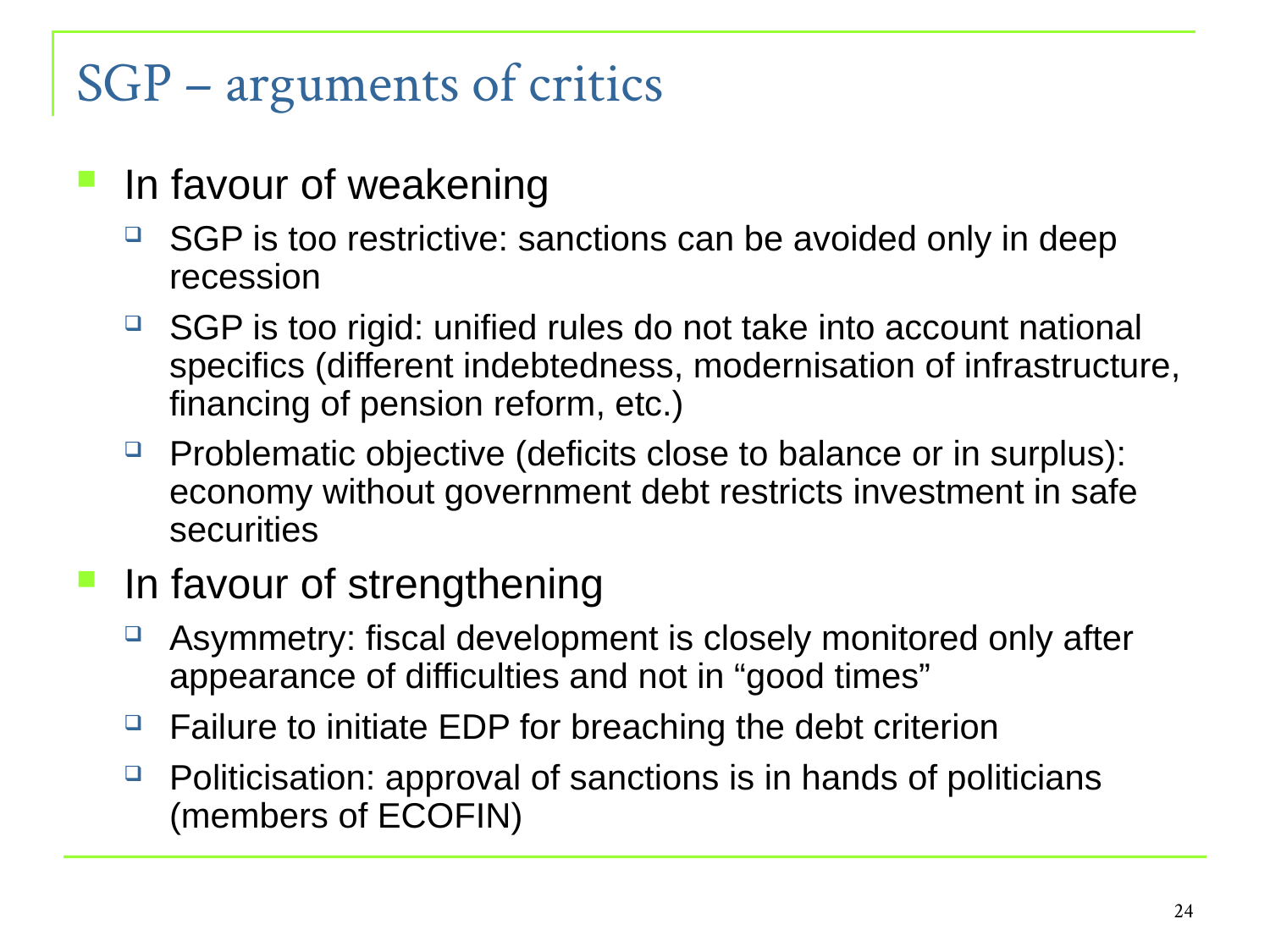

# SGP – arguments of critics
In favour of weakening
SGP is too restrictive: sanctions can be avoided only in deep recession
SGP is too rigid: unified rules do not take into account national specifics (different indebtedness, modernisation of infrastructure, financing of pension reform, etc.)
Problematic objective (deficits close to balance or in surplus): economy without government debt restricts investment in safe securities
In favour of strengthening
Asymmetry: fiscal development is closely monitored only after appearance of difficulties and not in “good times”
Failure to initiate EDP for breaching the debt criterion
Politicisation: approval of sanctions is in hands of politicians (members of ECOFIN)
24